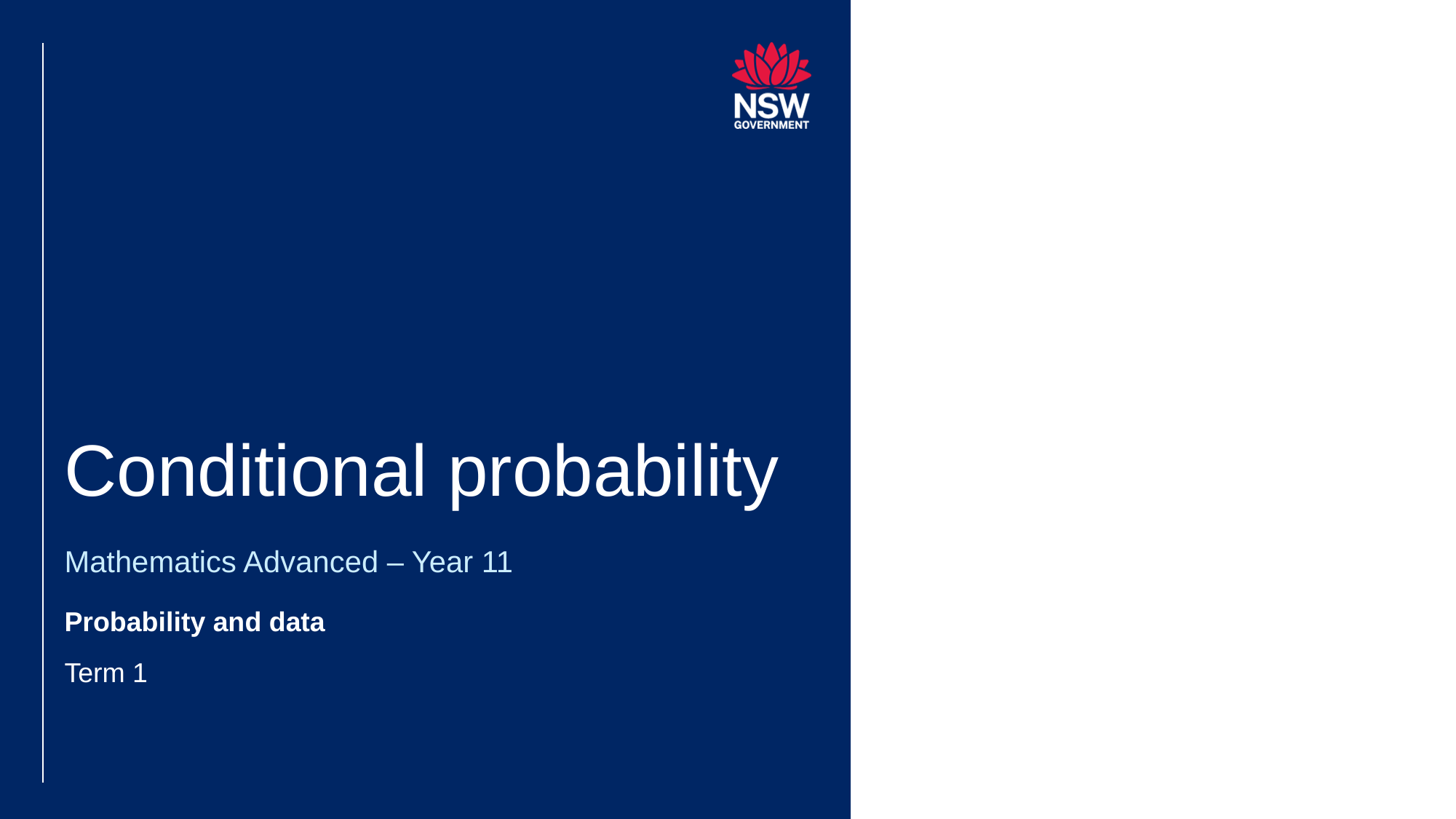

# Conditional probability
Mathematics Advanced – Year 11
Probability and data
Term 1